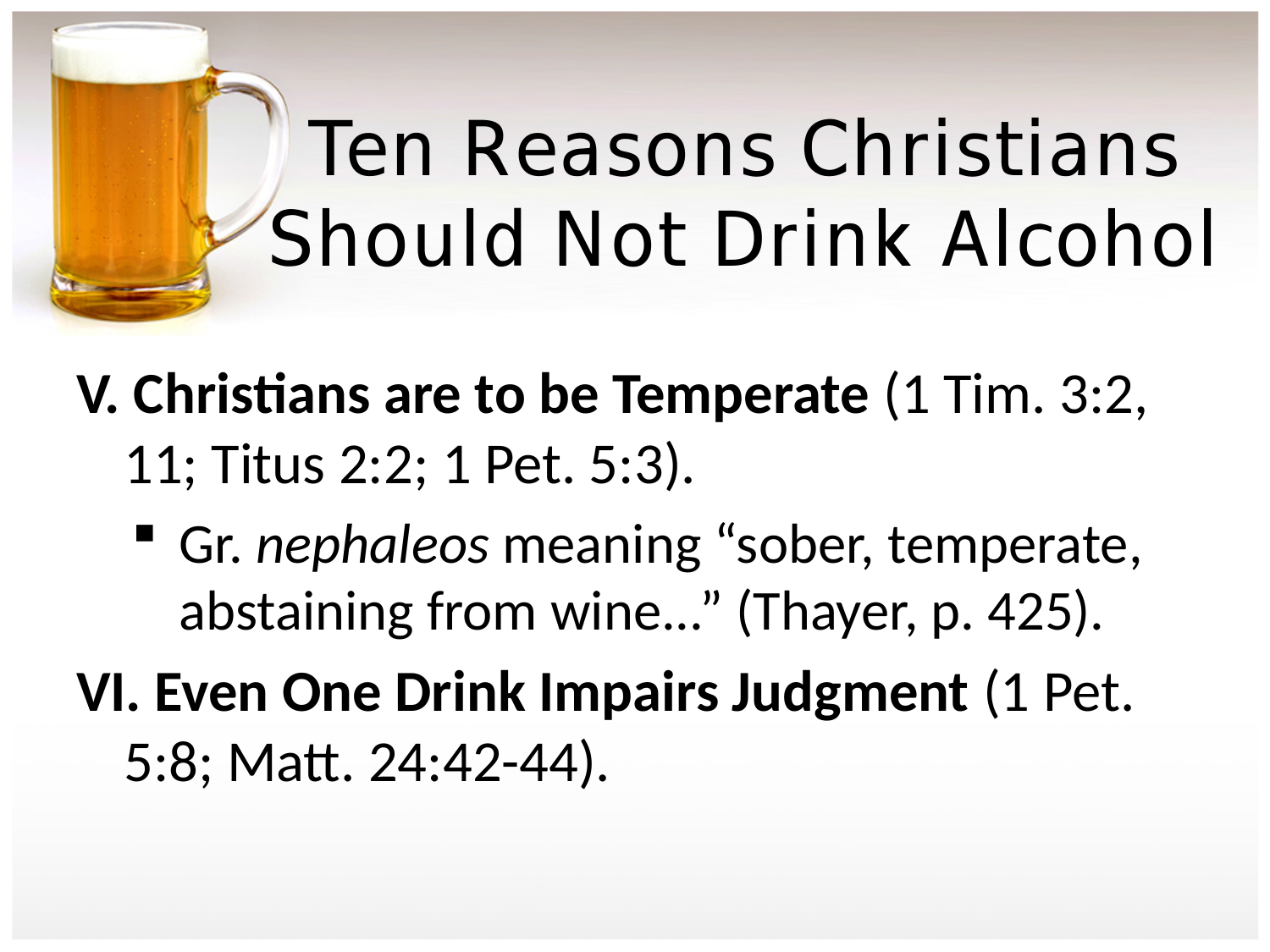

# Ten Reasons Christians Should Not Drink Alcohol
V. Christians are to be Temperate (1 Tim. 3:2, 11; Titus 2:2; 1 Pet. 5:3).
Gr. nephaleos meaning “sober, temperate, abstaining from wine...” (Thayer, p. 425).
VI. Even One Drink Impairs Judgment (1 Pet. 5:8; Matt. 24:42-44).